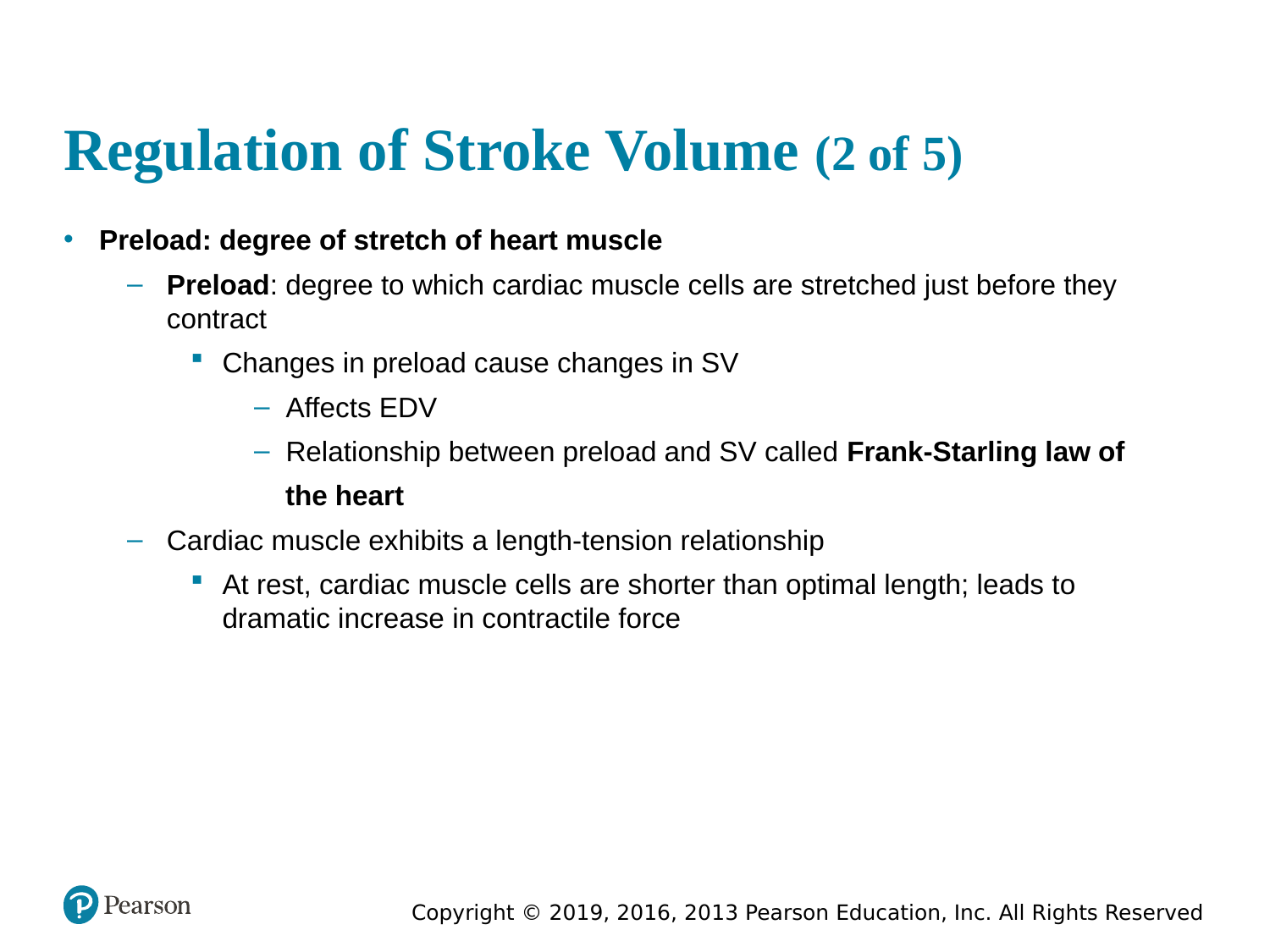

# Regulation of Stroke Volume (2 of 5)
Preload: degree of stretch of heart muscle
Preload: degree to which cardiac muscle cells are stretched just before they contract
Changes in preload cause changes in SV
Affects EDV
Relationship between preload and SV called Frank-Starling law of
    the heart
Cardiac muscle exhibits a length-tension relationship
At rest, cardiac muscle cells are shorter than optimal length; leads to dramatic increase in contractile force